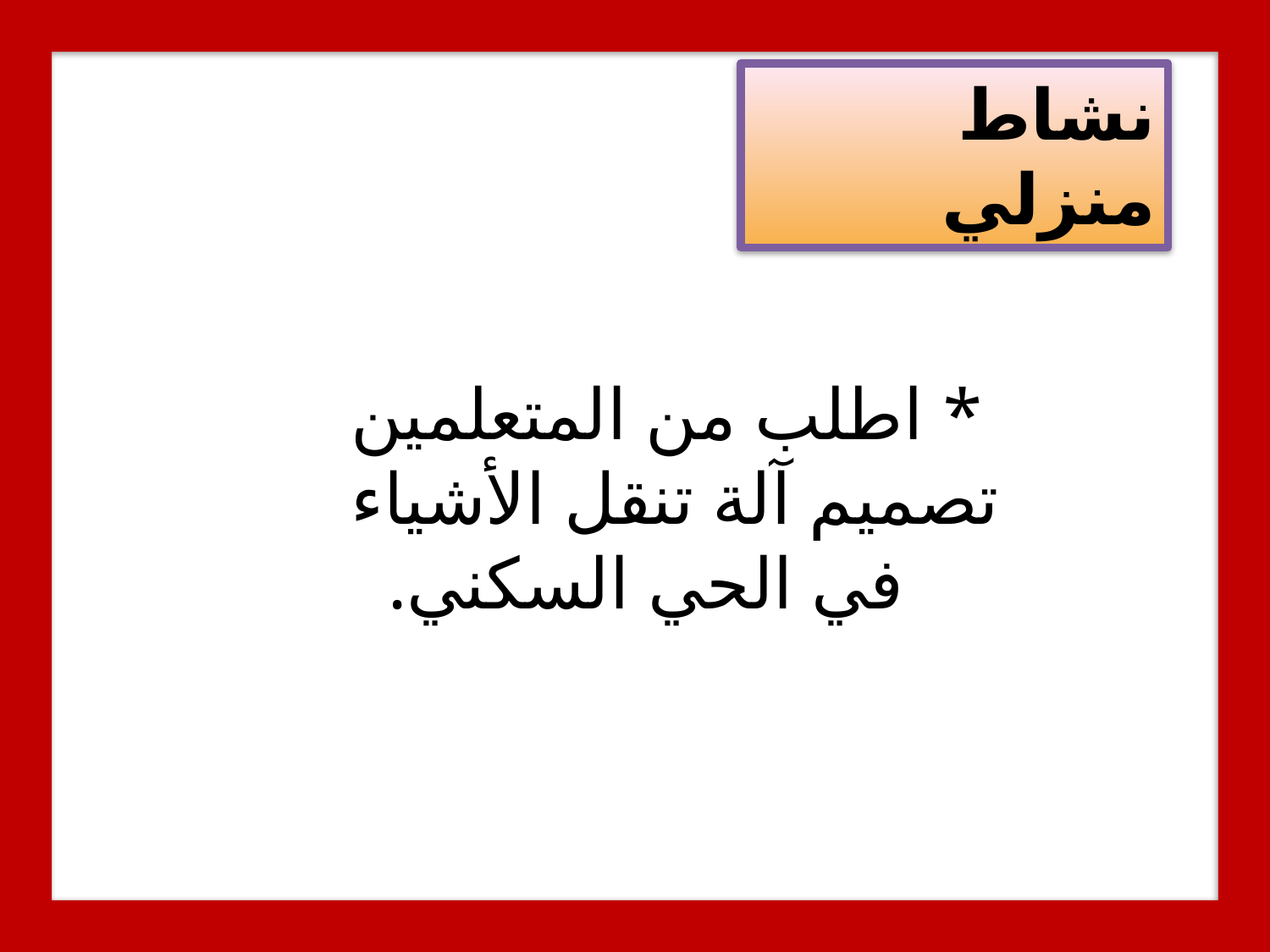

# نشاط منزلي
* اطلب من المتعلمين تصميم آلة تنقل الأشياء في الحي السكني.